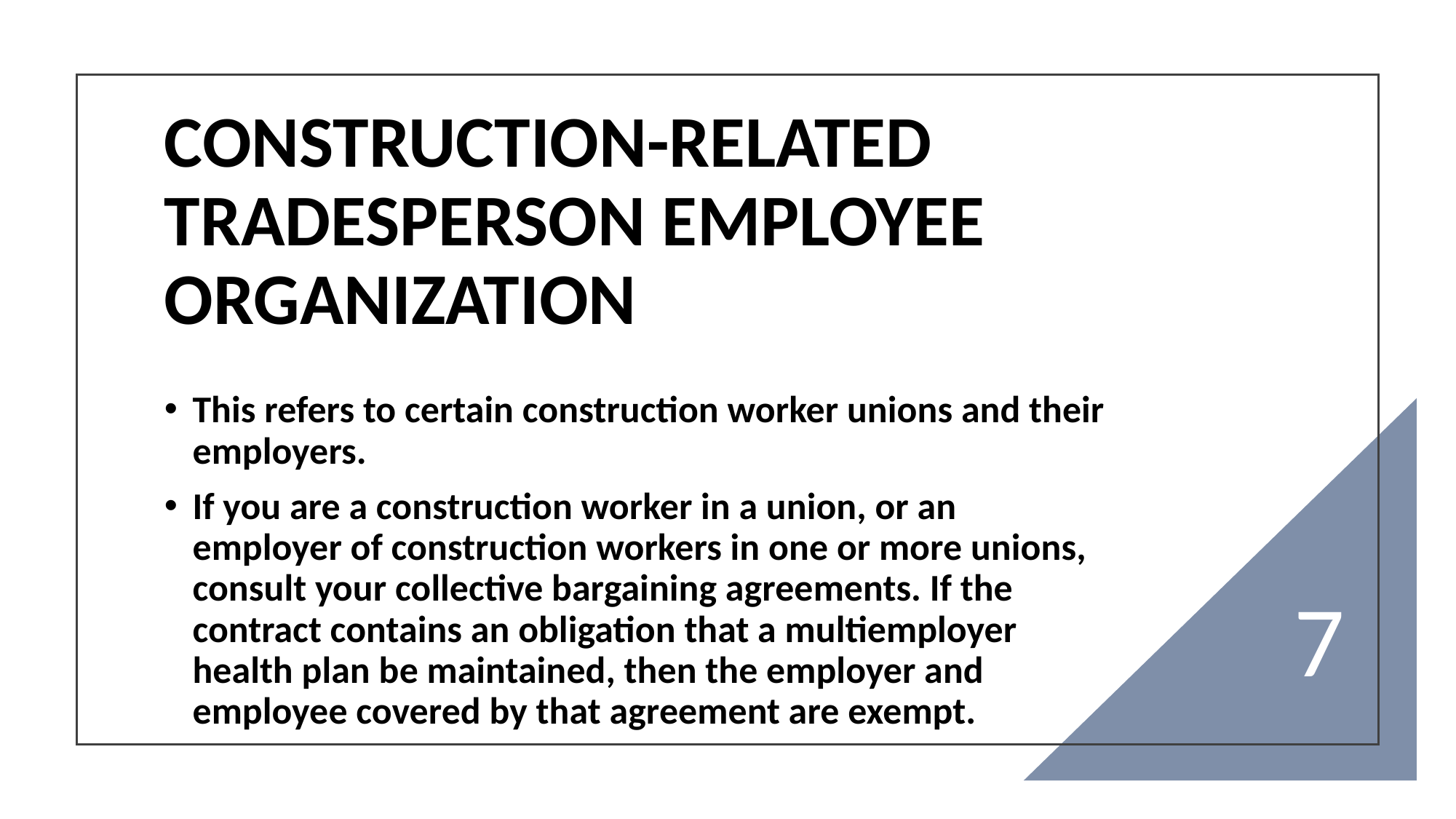

# Construction-related tradesperson employee organization

This refers to certain construction worker unions and their employers.
If you are a construction worker in a union, or an employer of construction workers in one or more unions, consult your collective bargaining agreements. If the contract contains an obligation that a multiemployer health plan be maintained, then the employer and employee covered by that agreement are exempt.

7